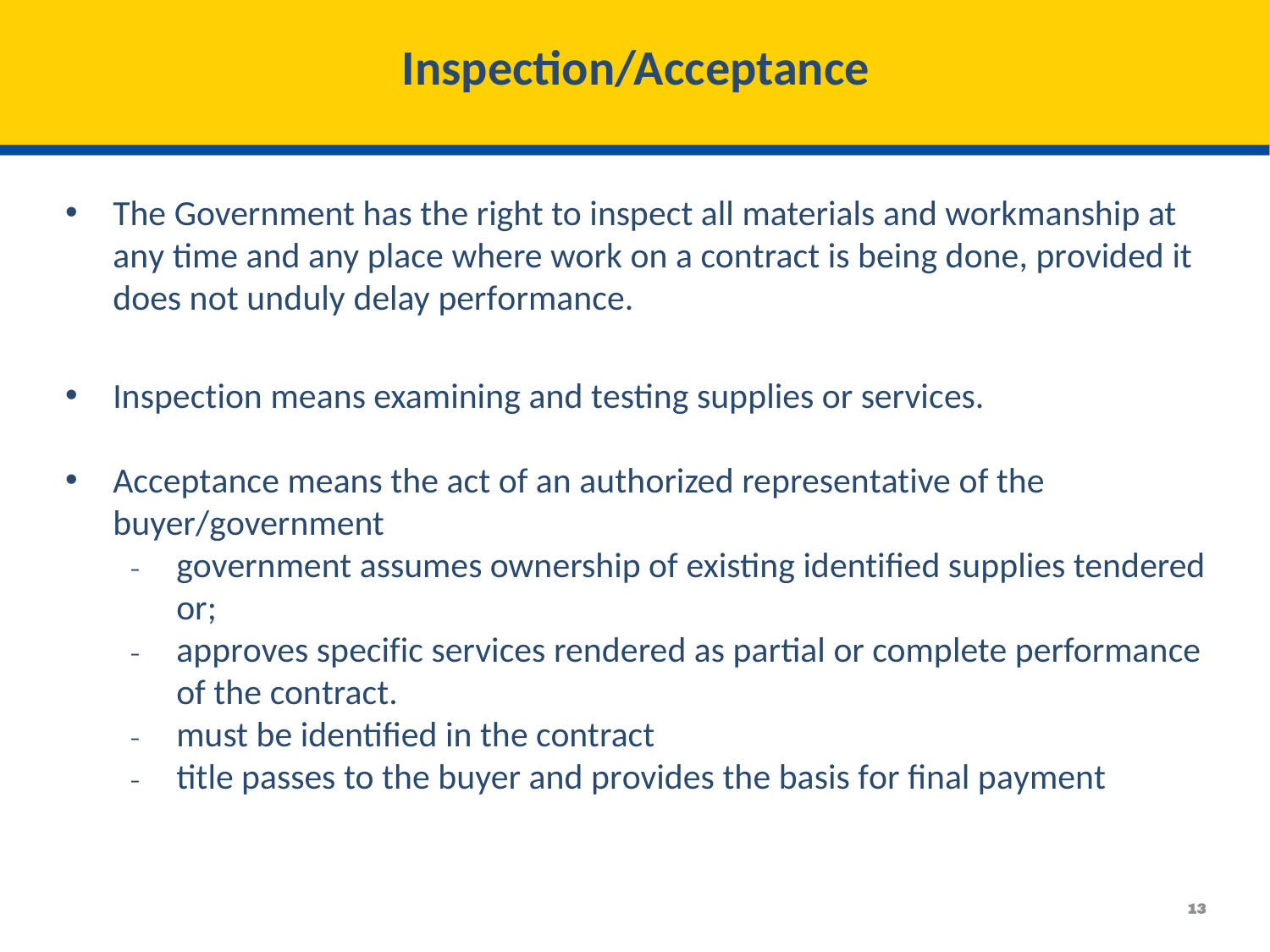

# Inspection/Acceptance
The Government has the right to inspect all materials and workmanship at any time and any place where work on a contract is being done, provided it does not unduly delay performance.

Inspection means examining and testing supplies or services.

Acceptance means the act of an authorized representative of the buyer/government
government assumes ownership of existing identified supplies tendered or;
approves specific services rendered as partial or complete performance of the contract.
must be identified in the contract
title passes to the buyer and provides the basis for final payment
13